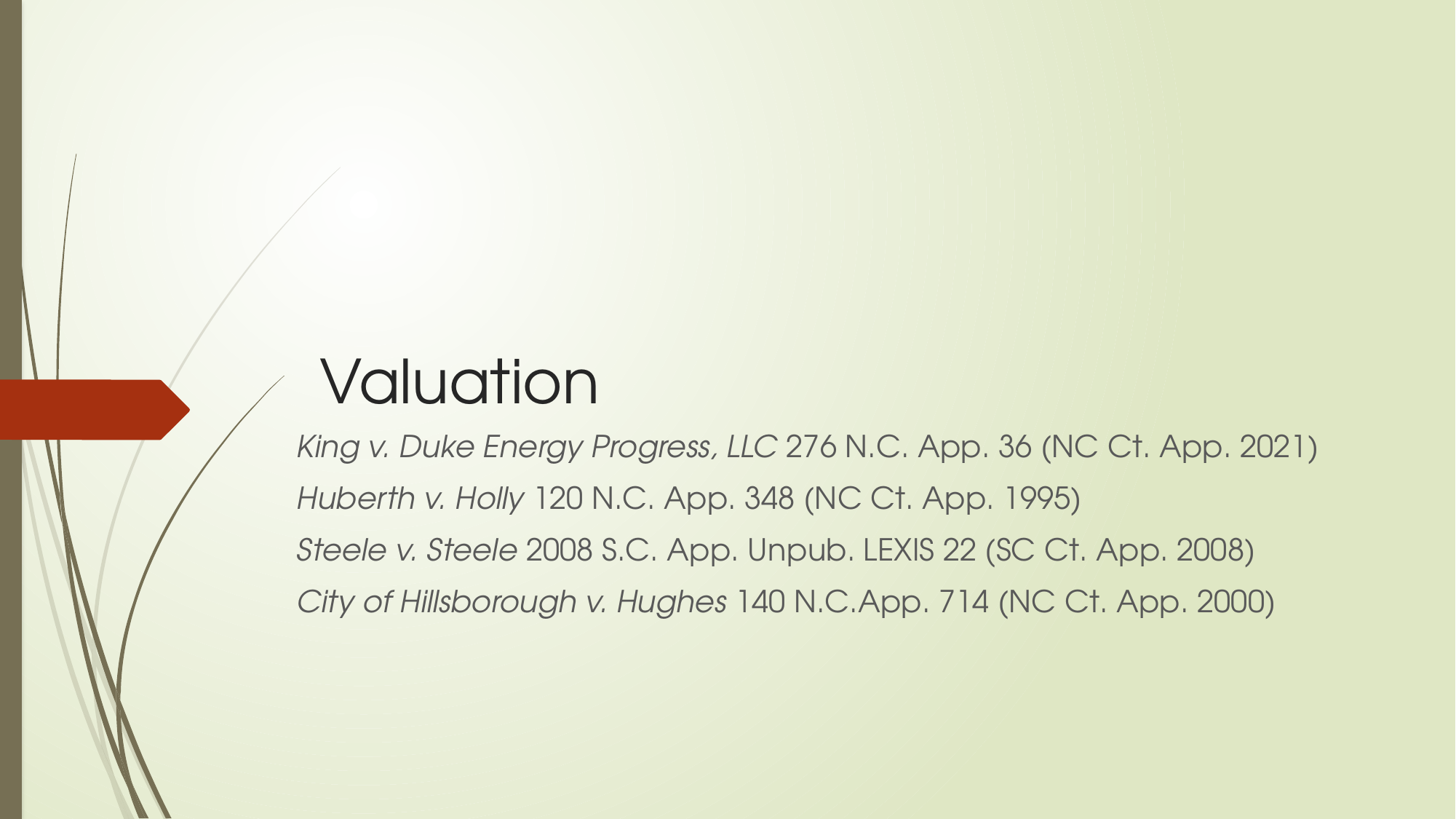

# Valuation
King v. Duke Energy Progress, LLC 276 N.C. App. 36 (NC Ct. App. 2021)
Huberth v. Holly 120 N.C. App. 348 (NC Ct. App. 1995)
Steele v. Steele 2008 S.C. App. Unpub. LEXIS 22 (SC Ct. App. 2008)
City of Hillsborough v. Hughes 140 N.C.App. 714 (NC Ct. App. 2000)